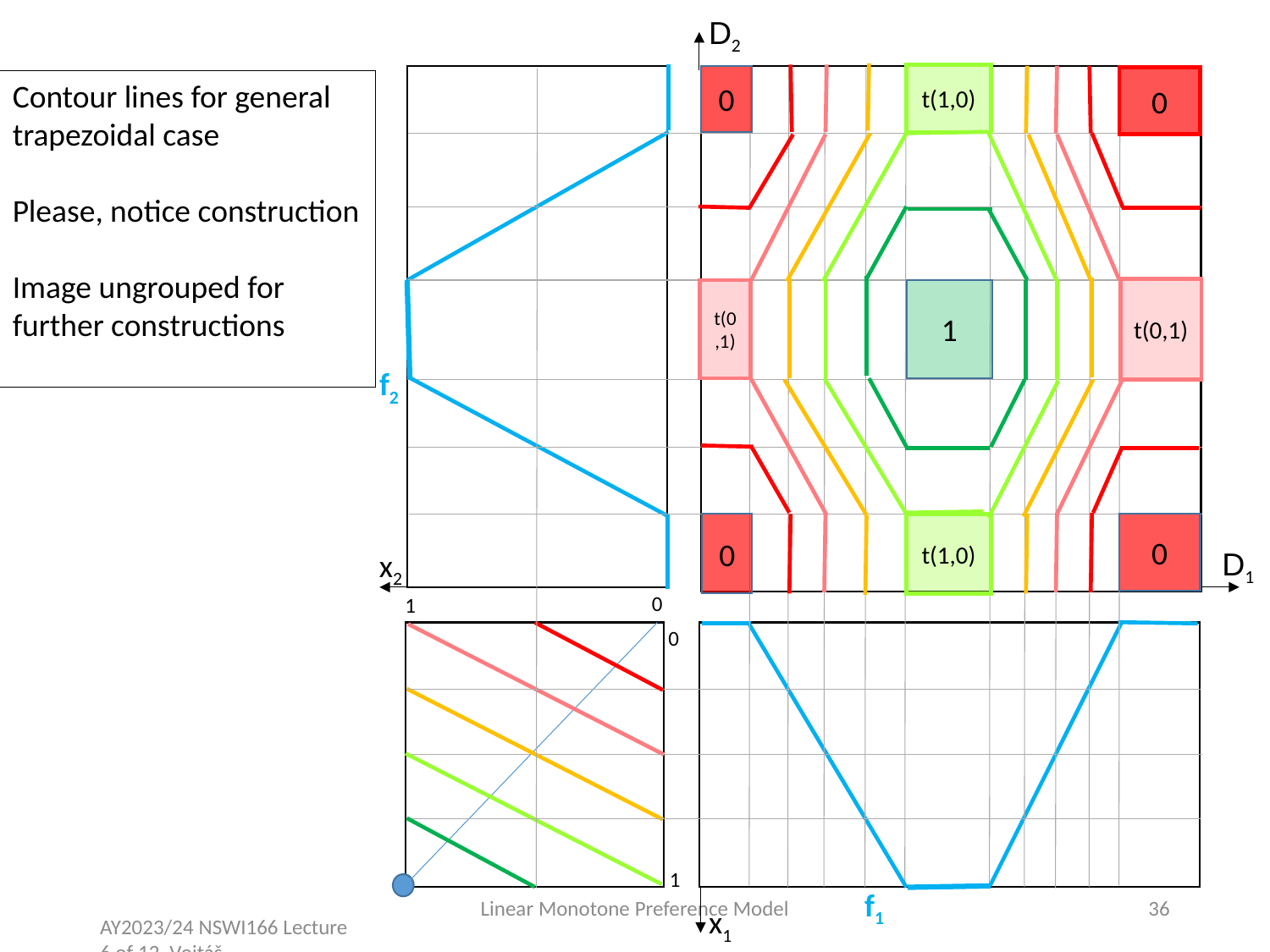

D2
t(1,0)

0
0
Contour lines for general trapezoidal case

Please, notice construction

Image ungrouped for further constructions

t(0,1)
1
t(0,1)
f2
0
0
t(1,0)
D1
x2
0
1
0

1

f1
Linear Monotone Preference Model
36
x1
AY2023/24 NSWI166 Lecture 6 of 12, Vojtáš